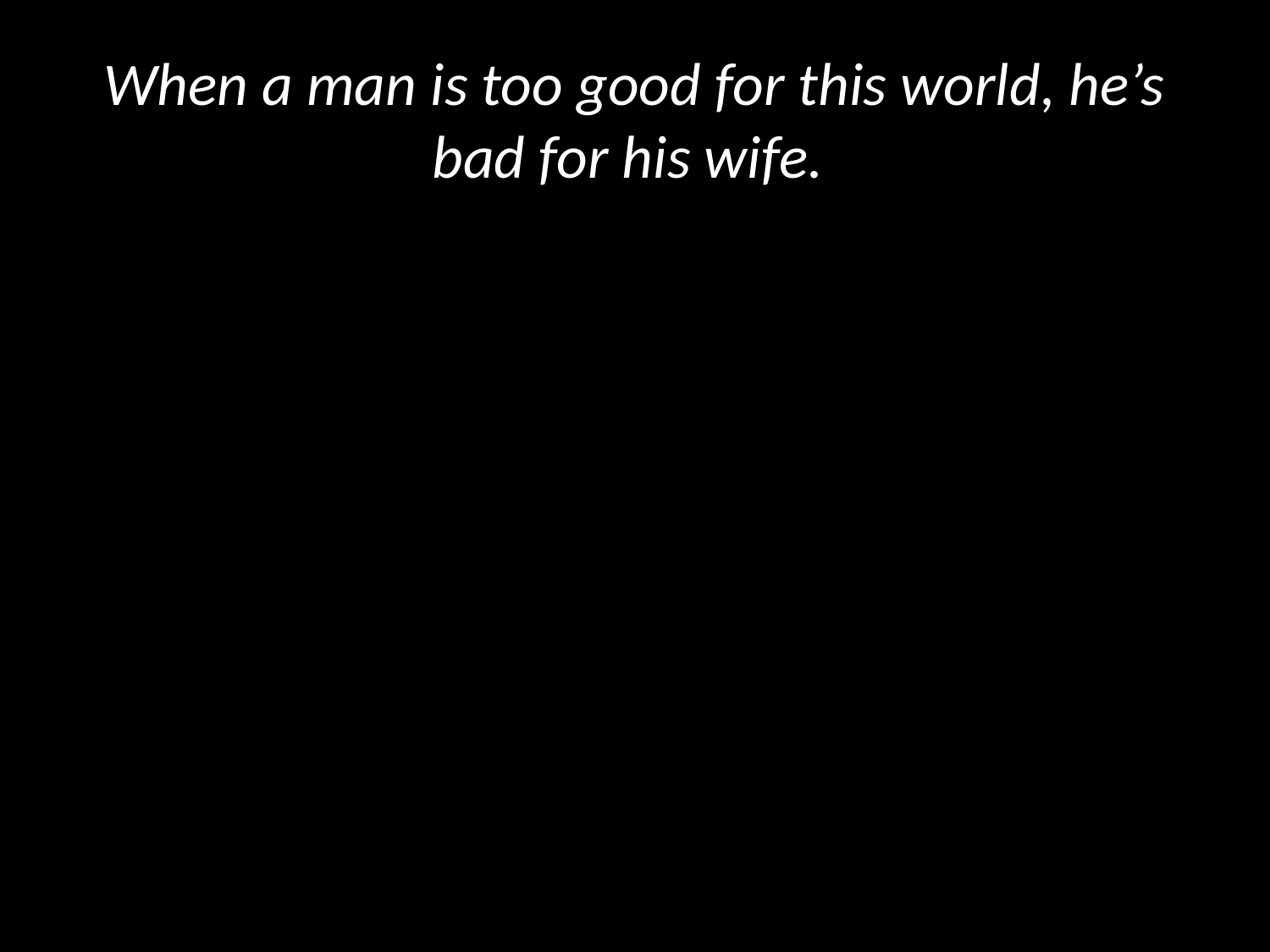

# When a man is too good for this world, he’s bad for his wife.